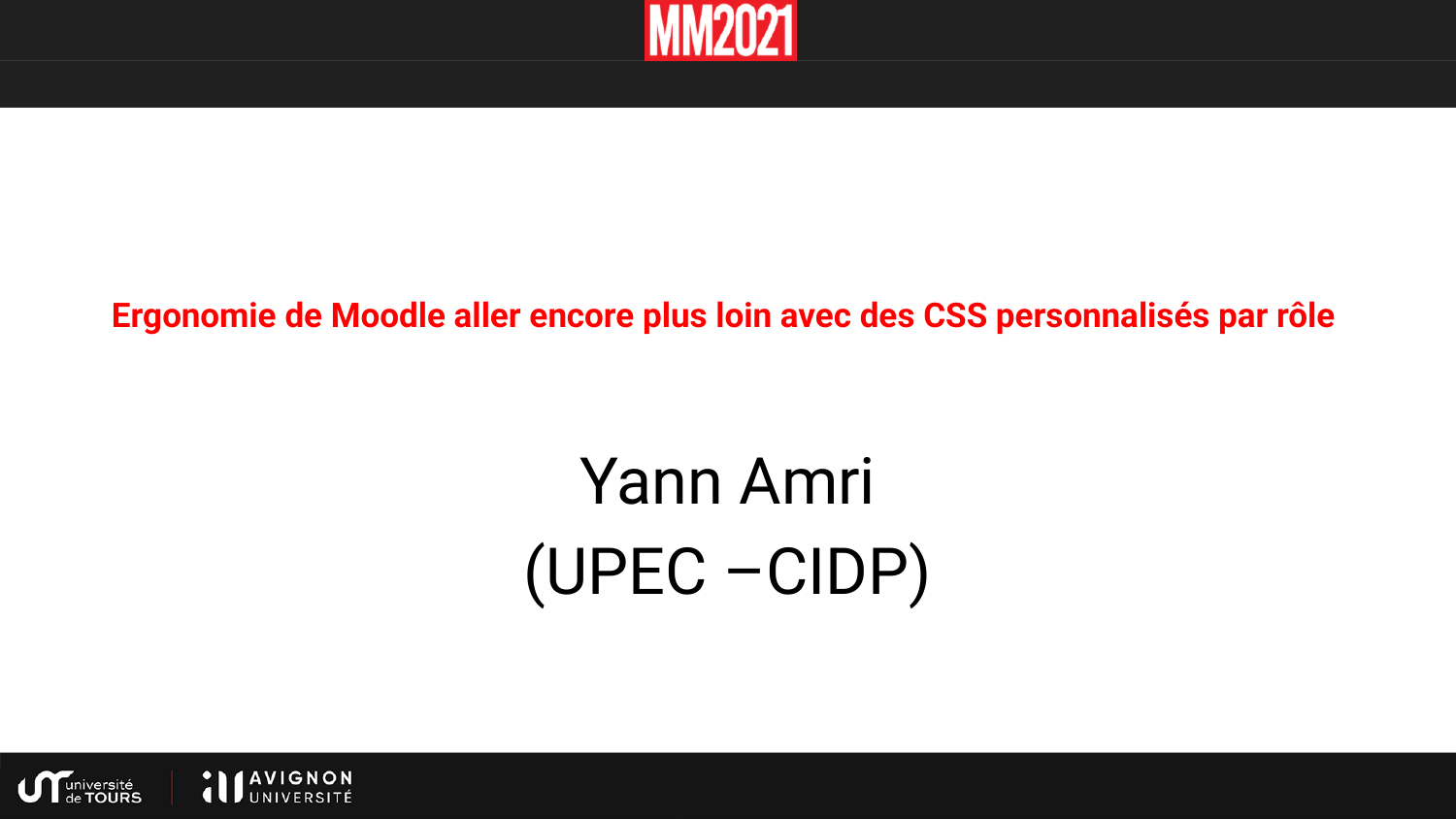

# Ergonomie de Moodle aller encore plus loin avec des CSS personnalisés par rôle
Yann Amri
(UPEC –CIDP)